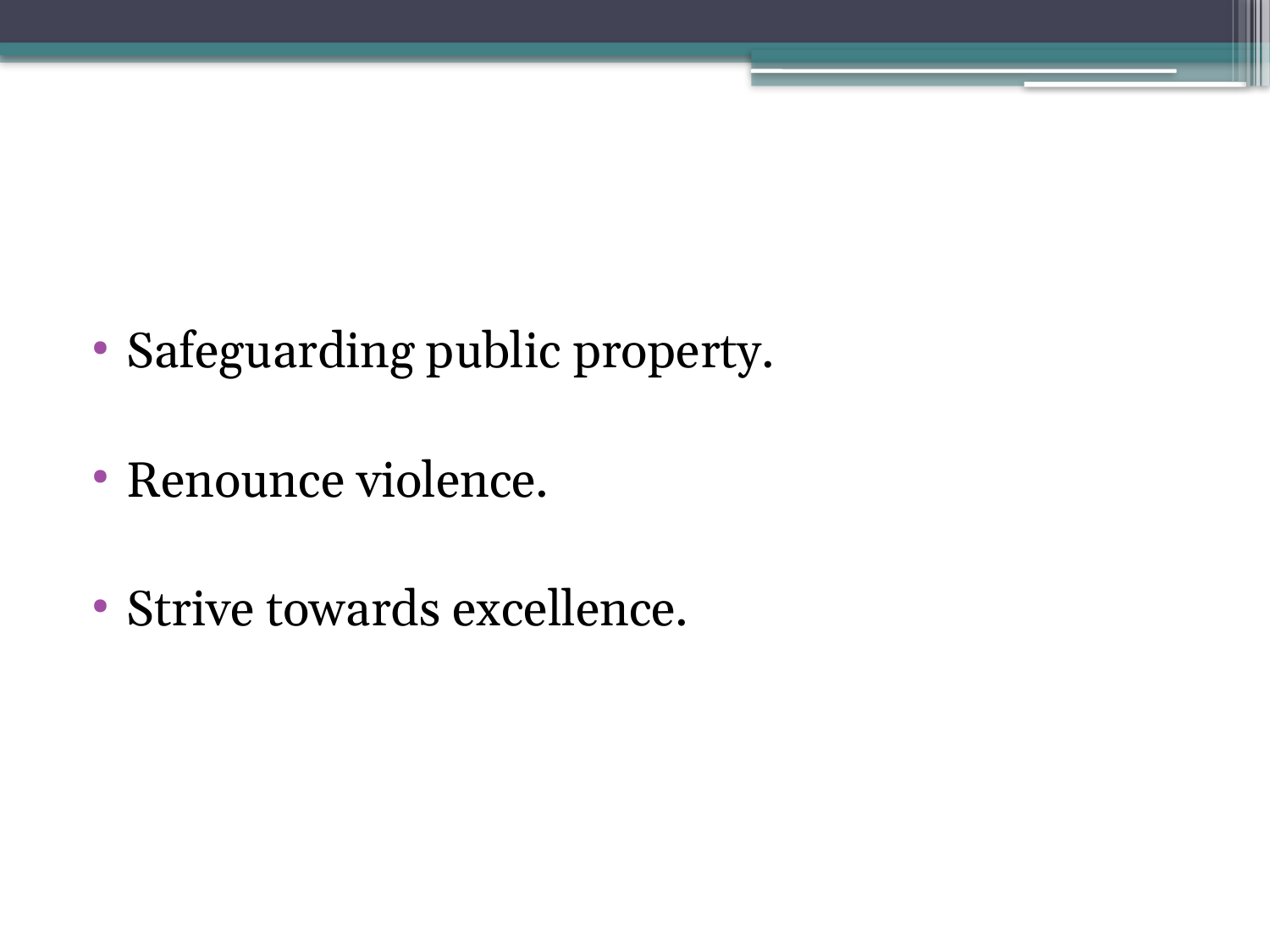

#
Safeguarding public property.

Renounce violence.

Strive towards excellence.